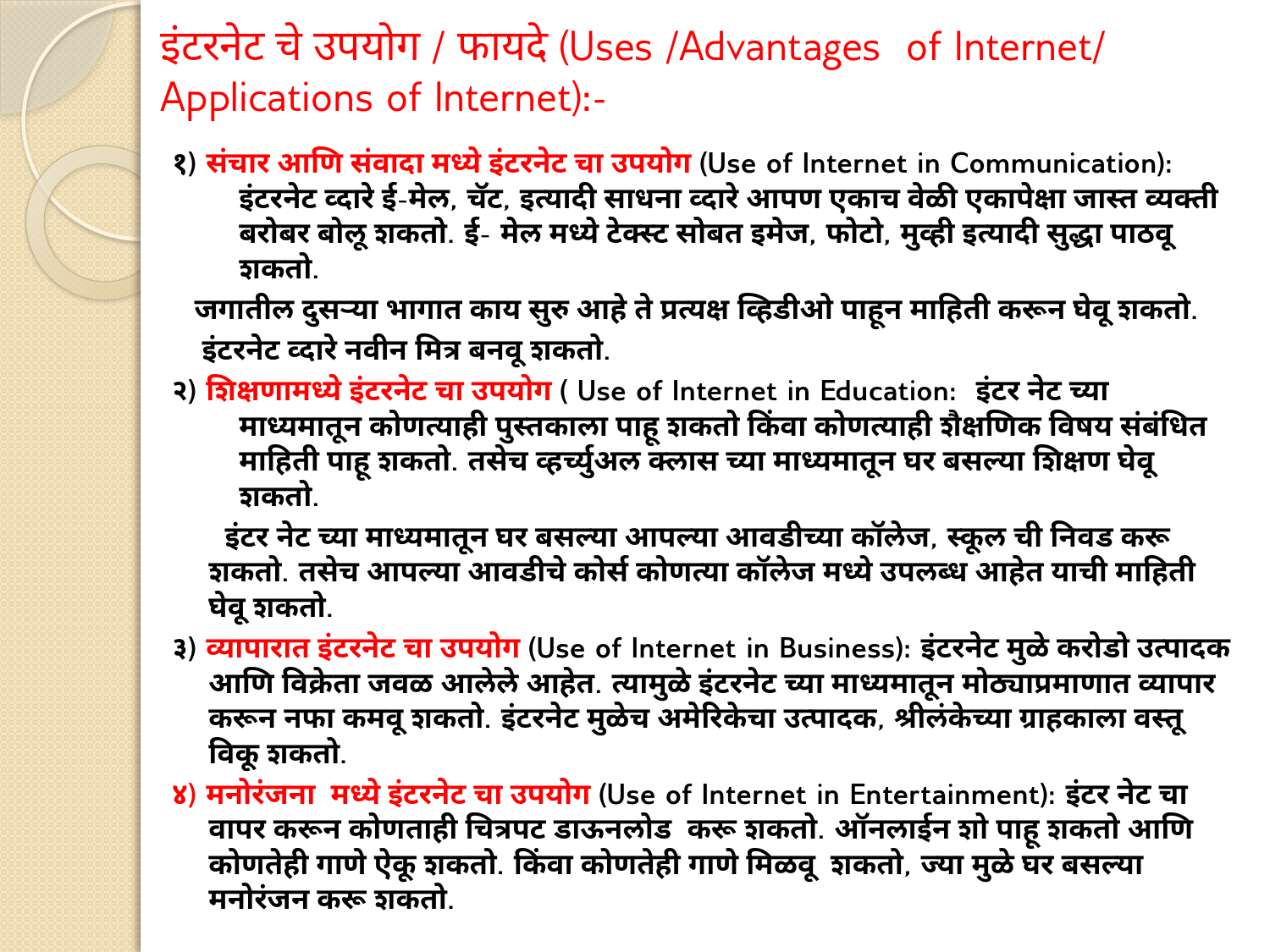

# इंटरनेट चे उपयोग / फायदे (Uses /Advantages  of Internet/ Applications of Internet):-
१) संचार आणि संवादा मध्ये इंटरनेट चा उपयोग (Use of Internet in Communication):   इंटरनेट व्दारे ई-मेल, चॅट, इत्यादी साधना व्दारे आपण एकाच वेळी एकापेक्षा जास्त व्यक्ती बरोबर बोलू शकतो. ई- मेल मध्ये टेक्स्ट सोबत इमेज, फोटो, मुव्ही इत्यादी सुद्धा पाठवू शकतो.
   जगातील दुसऱ्या भागात काय सुरु आहे ते प्रत्यक्ष व्हिडीओ पाहून माहिती करून घेवू शकतो.
    इंटरनेट व्दारे नवीन मित्र बनवू शकतो.
२) शिक्षणामध्ये इंटरनेट चा उपयोग ( Use of Internet in Education:  इंटर नेट च्या माध्यमातून कोणत्याही पुस्तकाला पाहू शकतो किंवा कोणत्याही शैक्षणिक विषय संबंधित माहिती पाहू शकतो. तसेच व्हर्च्युअल क्लास च्या माध्यमातून घर बसल्या शिक्षण घेवू शकतो.
       इंटर नेट च्या माध्यमातून घर बसल्या आपल्या आवडीच्या कॉलेज, स्कूल ची निवड करू शकतो. तसेच आपल्या आवडीचे कोर्स कोणत्या कॉलेज मध्ये उपलब्ध आहेत याची माहिती घेवू शकतो.
३) व्यापारात इंटरनेट चा उपयोग (Use of Internet in Business): इंटरनेट मुळे करोडो उत्पादक आणि विक्रेता जवळ आलेले आहेत. त्यामुळे इंटरनेट च्या माध्यमातून मोठ्याप्रमाणात व्यापार करून नफा कमवू शकतो. इंटरनेट मुळेच अमेरिकेचा उत्पादक, श्रीलंकेच्या ग्राहकाला वस्तू विकू शकतो.
४) मनोरंजना  मध्ये इंटरनेट चा उपयोग (Use of Internet in Entertainment): इंटर नेट चा वापर करून कोणताही चित्रपट डाऊनलोड  करू शकतो. ऑनलाईन शो पाहू शकतो आणि कोणतेही गाणे ऐकू शकतो. किंवा कोणतेही गाणे मिळवू  शकतो, ज्या मुळे घर बसल्या मनोरंजन करू शकतो.